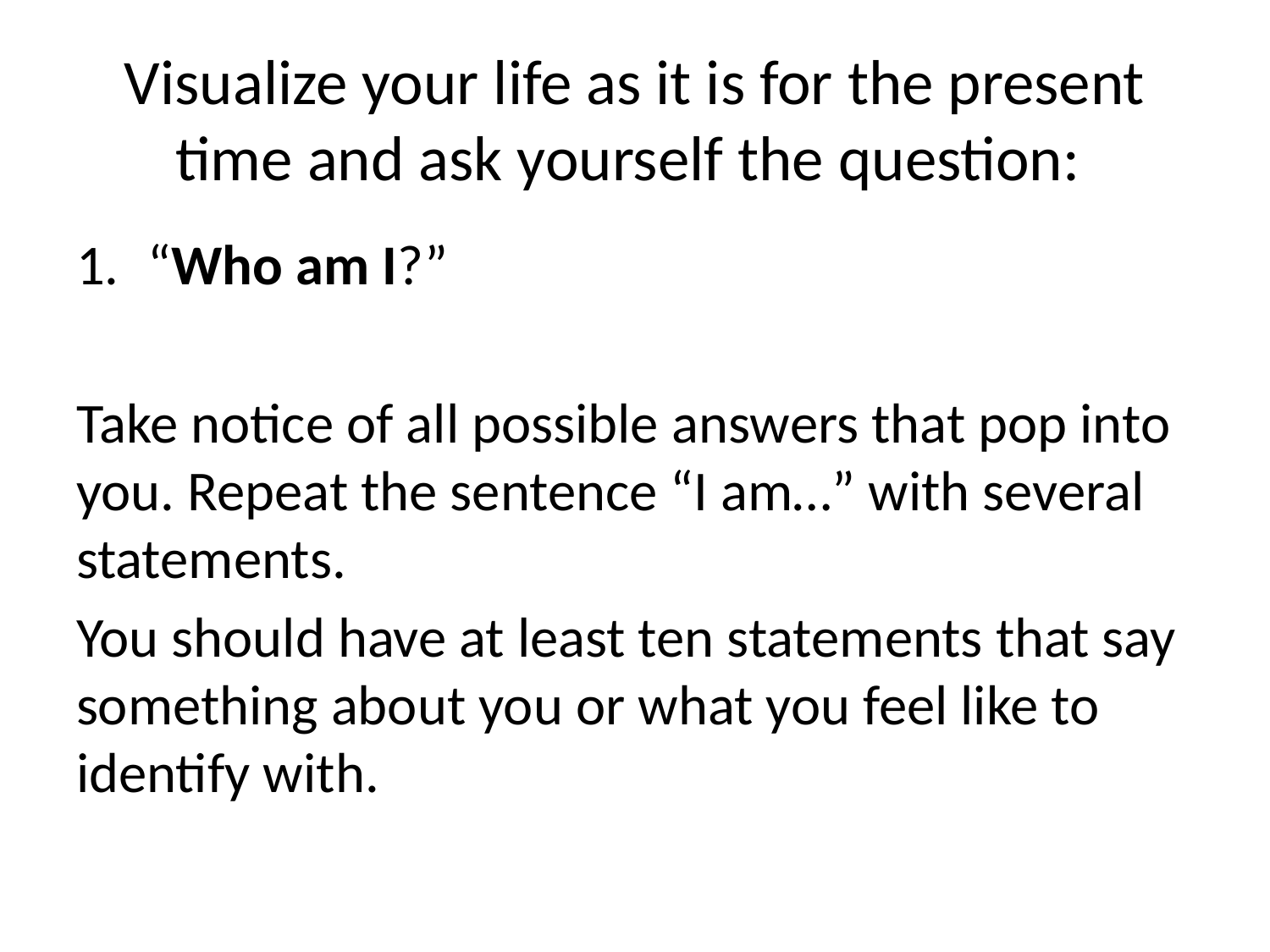

# Visualize your life as it is for the present time and ask yourself the question:
“Who am I?”

Take notice of all possible answers that pop into you. Repeat the sentence “I am…” with several statements.
You should have at least ten statements that say something about you or what you feel like to identify with.